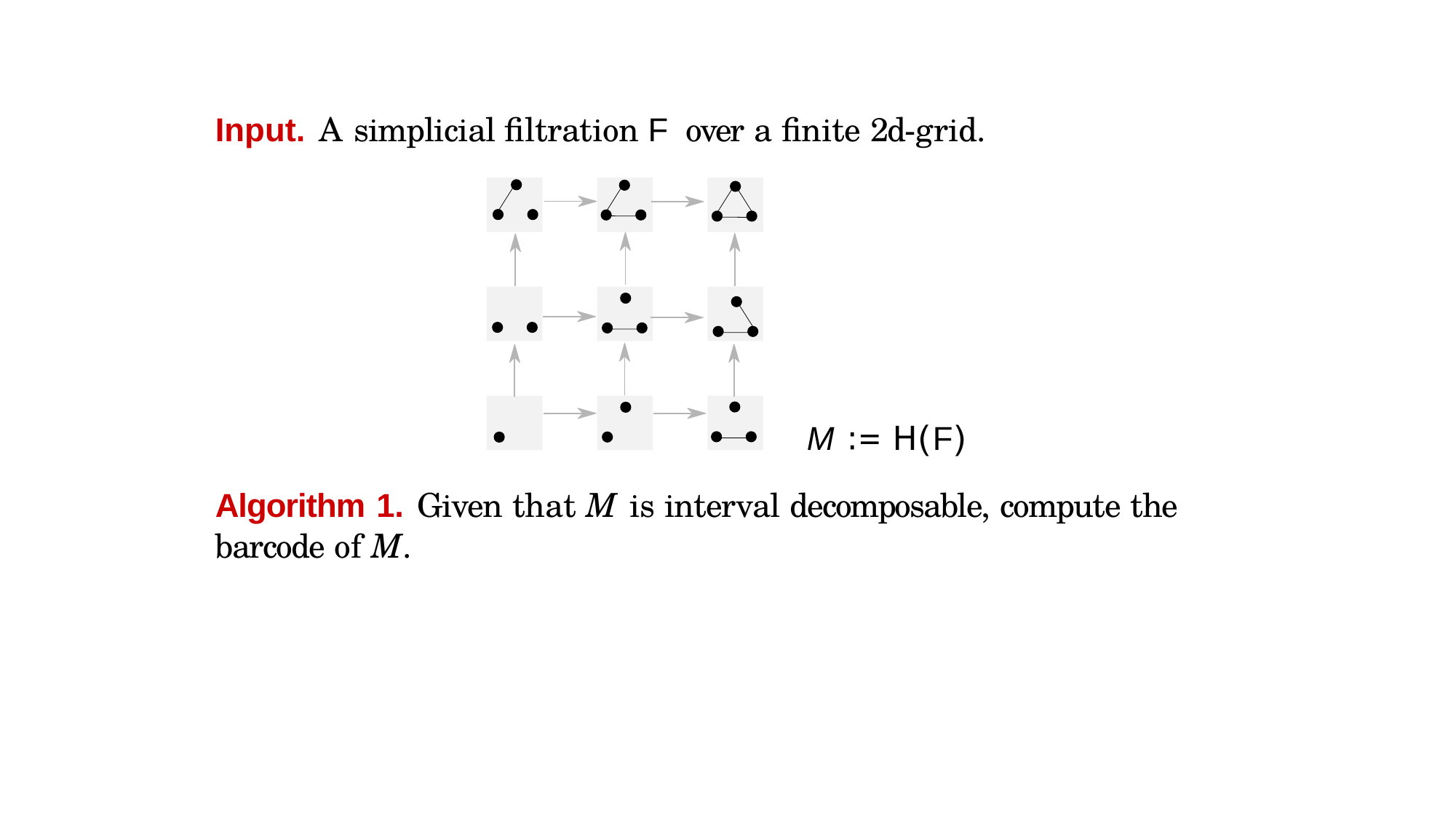

# Input. A simplicial filtration F over a finite 2d-grid.

M := H(F)
Algorithm 1. Given that M is interval decomposable, compute the barcode of M.